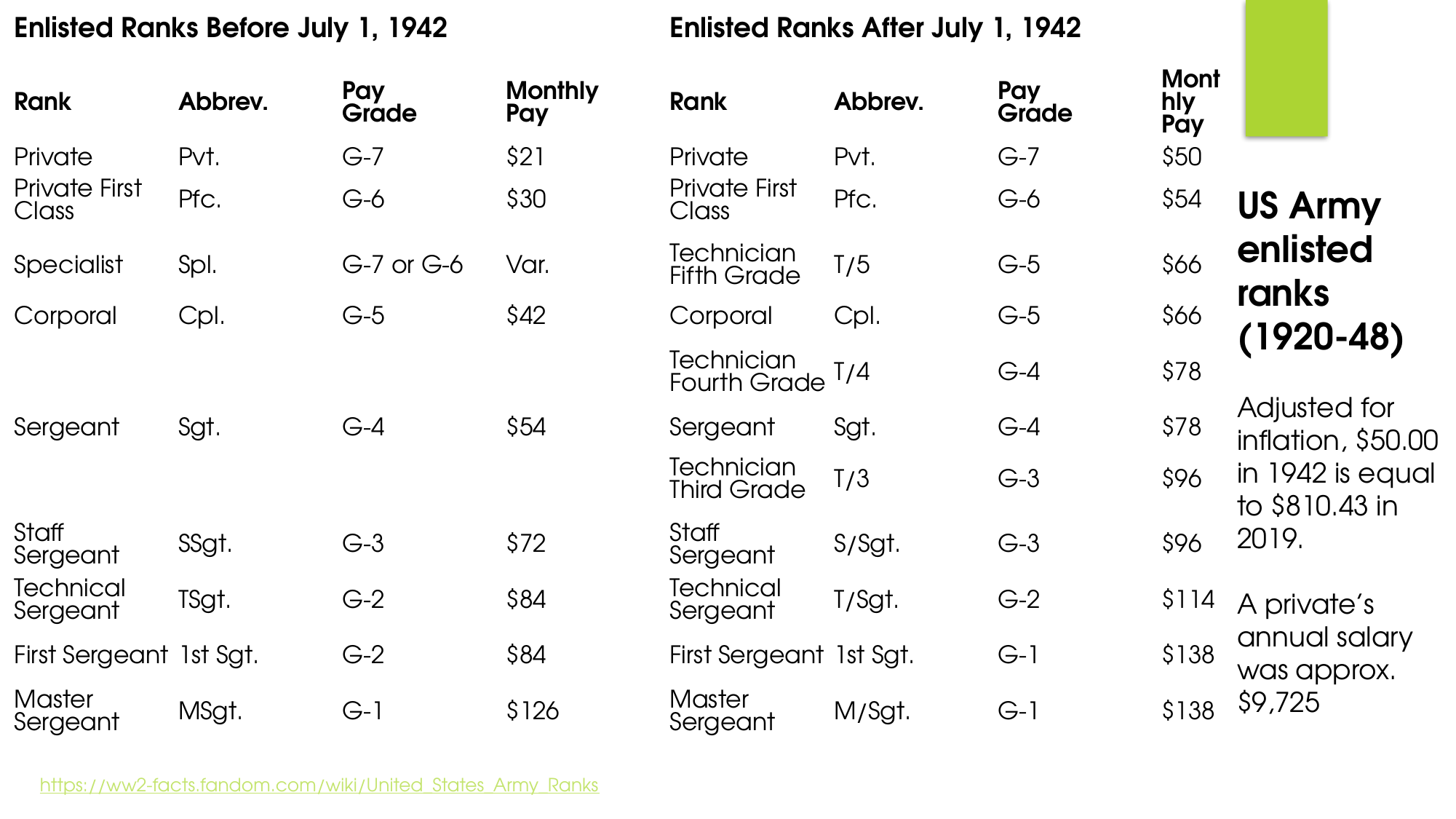

| Enlisted Ranks Before July 1, 1942 |  |  |  | Enlisted Ranks After July 1, 1942 |  |  |  |
| --- | --- | --- | --- | --- | --- | --- | --- |
| Rank | Abbrev. | Pay Grade | Monthly Pay | Rank | Abbrev. | Pay Grade | Monthly Pay |
| Private | Pvt. | G-7 | $21 | Private | Pvt. | G-7 | $50 |
| Private First Class | Pfc. | G-6 | $30 | Private First Class | Pfc. | G-6 | $54 |
| Specialist | Spl. | G-7 or G-6 | Var. | Technician Fifth Grade | T/5 | G-5 | $66 |
| Corporal | Cpl. | G-5 | $42 | Corporal | Cpl. | G-5 | $66 |
|  |  |  |  | Technician Fourth Grade | T/4 | G-4 | $78 |
| Sergeant | Sgt. | G-4 | $54 | Sergeant | Sgt. | G-4 | $78 |
|  |  |  |  | Technician Third Grade | T/3 | G-3 | $96 |
| Staff Sergeant | SSgt. | G-3 | $72 | Staff Sergeant | S/Sgt. | G-3 | $96 |
| Technical Sergeant | TSgt. | G-2 | $84 | Technical Sergeant | T/Sgt. | G-2 | $114 |
| First Sergeant | 1st Sgt. | G-2 | $84 | First Sergeant | 1st Sgt. | G-1 | $138 |
| Master Sergeant | MSgt. | G-1 | $126 | Master Sergeant | M/Sgt. | G-1 | $138 |
US Army
enlisted
ranks
(1920-48)

Adjusted for
inflation, $50.00
in 1942 is equal
to $810.43 in
2019.

A private’s
annual salary
was approx.
$9,725

https://ww2-facts.fandom.com/wiki/United_States_Army_Ranks